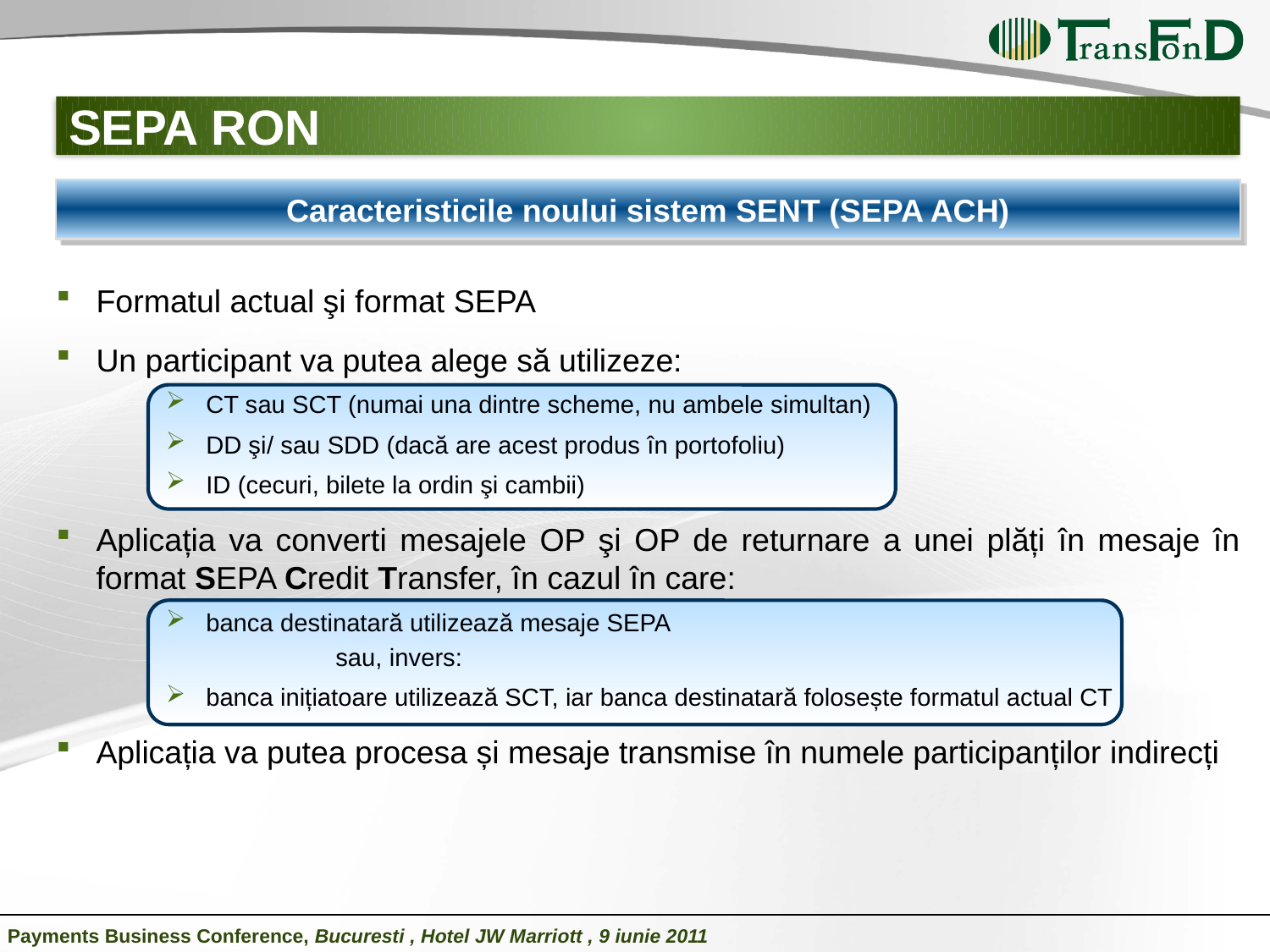

SEPA RON
Caracteristicile noului sistem SENT (SEPA ACH)
Formatul actual şi format SEPA
Un participant va putea alege să utilizeze:
CT sau SCT (numai una dintre scheme, nu ambele simultan)
DD şi/ sau SDD (dacă are acest produs în portofoliu)
ID (cecuri, bilete la ordin şi cambii)
Aplicația va converti mesajele OP şi OP de returnare a unei plăți în mesaje în format SEPA Credit Transfer, în cazul în care:
banca destinatară utilizează mesaje SEPA
		sau, invers:
banca inițiatoare utilizează SCT, iar banca destinatară folosește formatul actual CT
Aplicația va putea procesa și mesaje transmise în numele participanților indirecți

Payments Business Conference, Bucuresti , Hotel JW Marriott , 9 iunie 2011